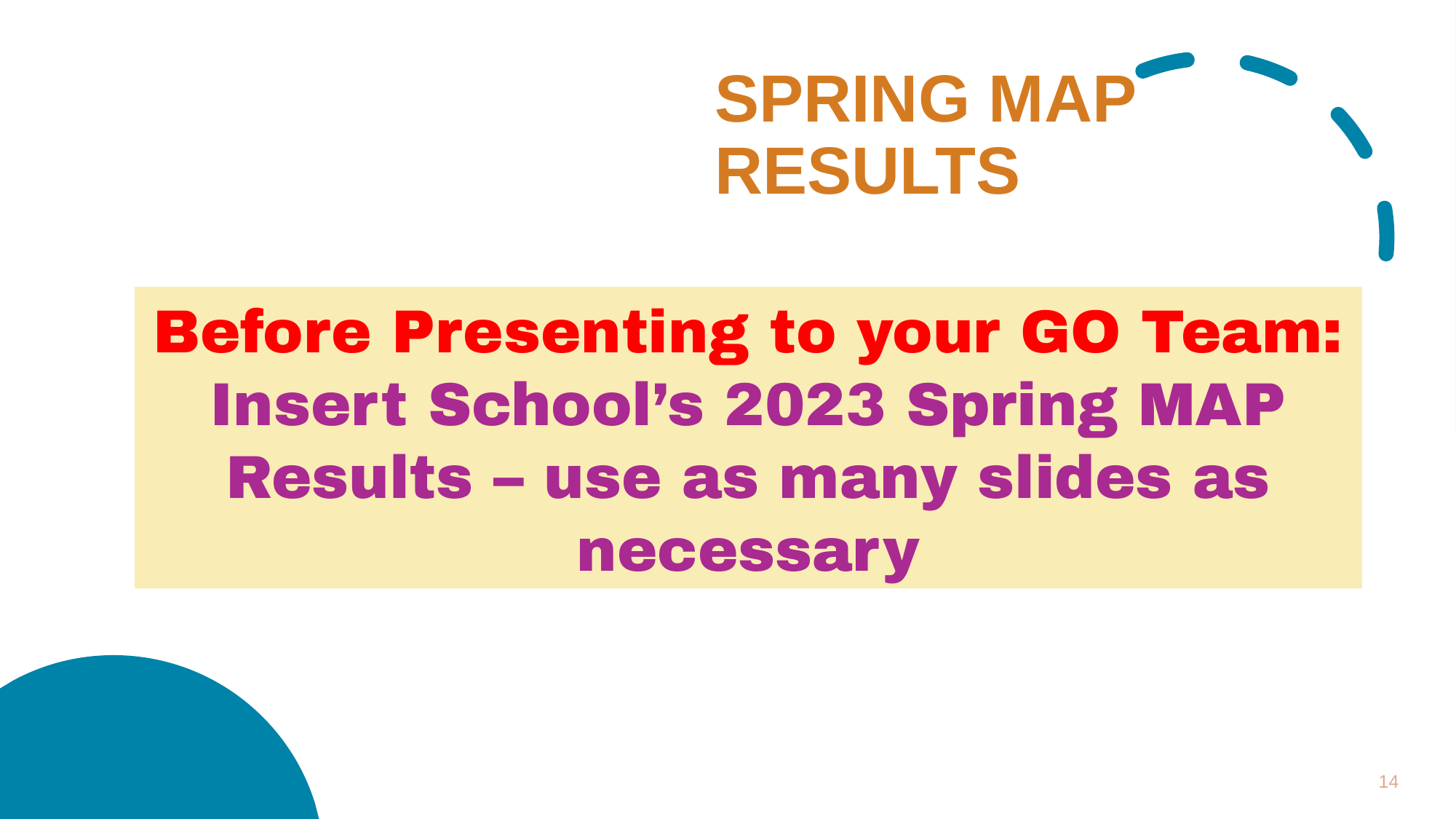

Spring MAP Results

Before Presenting to your GO Team:
Insert School’s 2023 Spring MAP Results – use as many slides as necessary

14